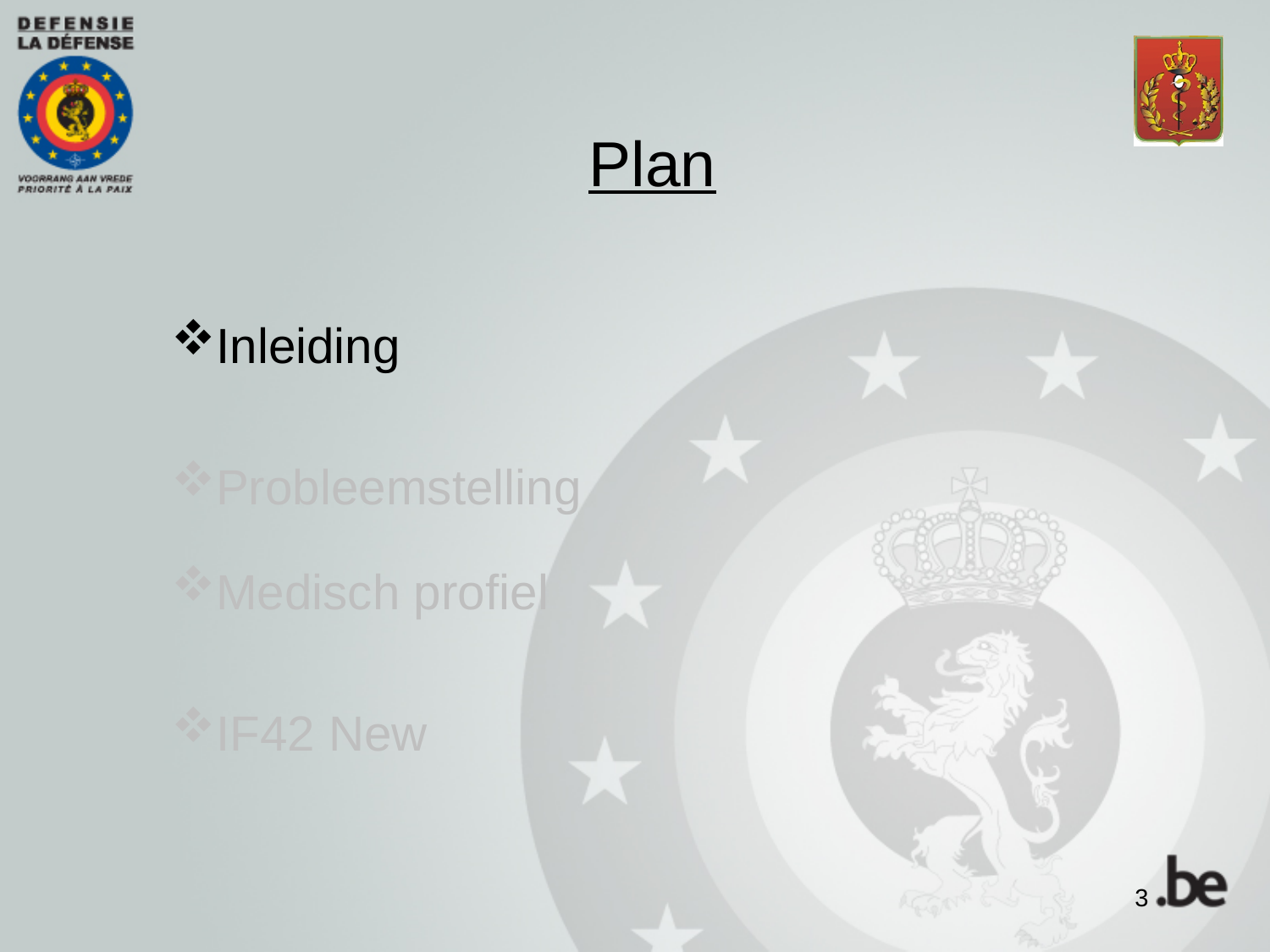

# Plan

Inleiding

Probleemstelling
Medisch profiel

IF42 New
3